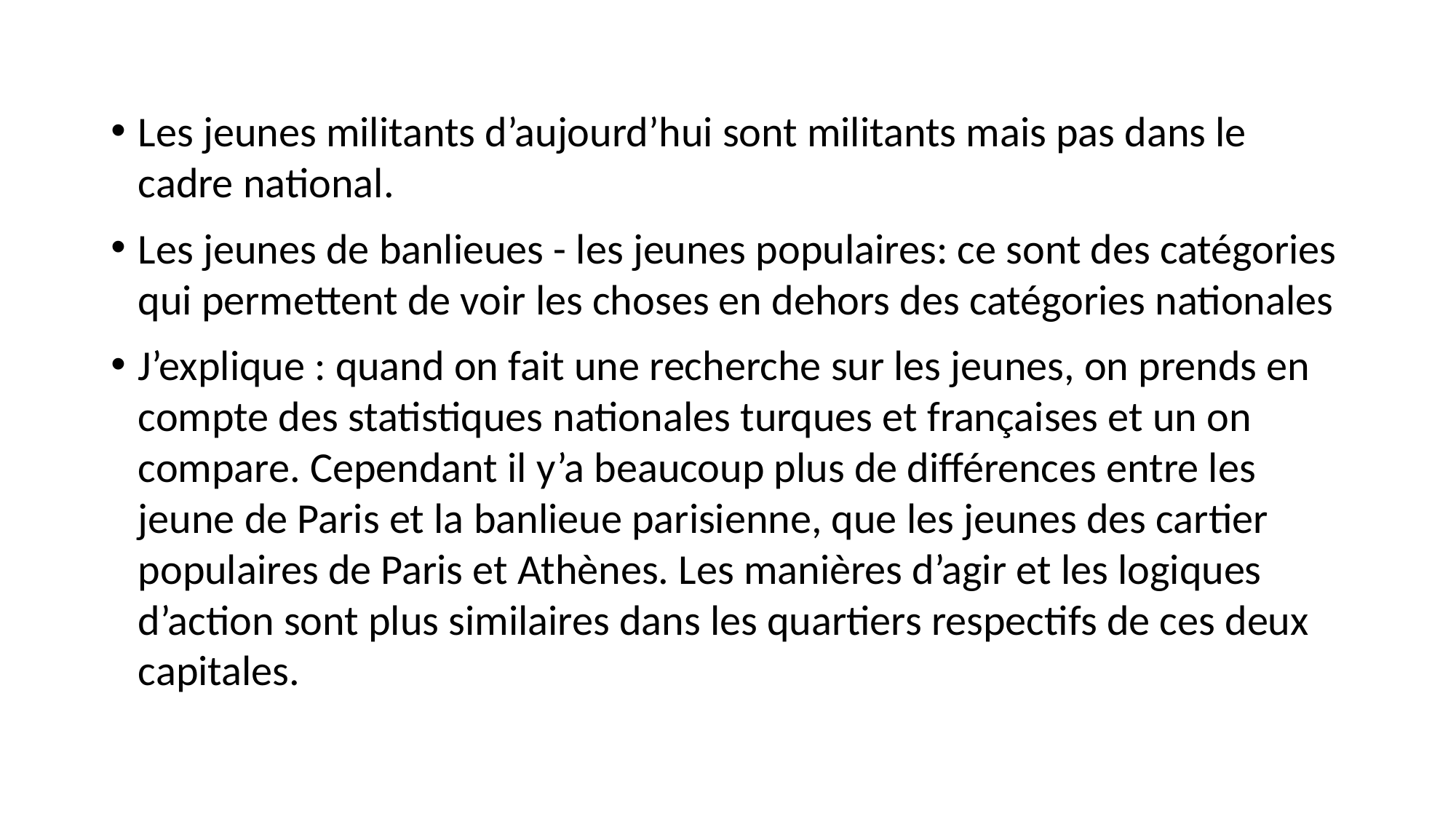

Les jeunes militants d’aujourd’hui sont militants mais pas dans le cadre national.
Les jeunes de banlieues - les jeunes populaires: ce sont des catégories qui permettent de voir les choses en dehors des catégories nationales
J’explique : quand on fait une recherche sur les jeunes, on prends en compte des statistiques nationales turques et françaises et un on compare. Cependant il y’a beaucoup plus de différences entre les jeune de Paris et la banlieue parisienne, que les jeunes des cartier populaires de Paris et Athènes. Les manières d’agir et les logiques d’action sont plus similaires dans les quartiers respectifs de ces deux capitales.